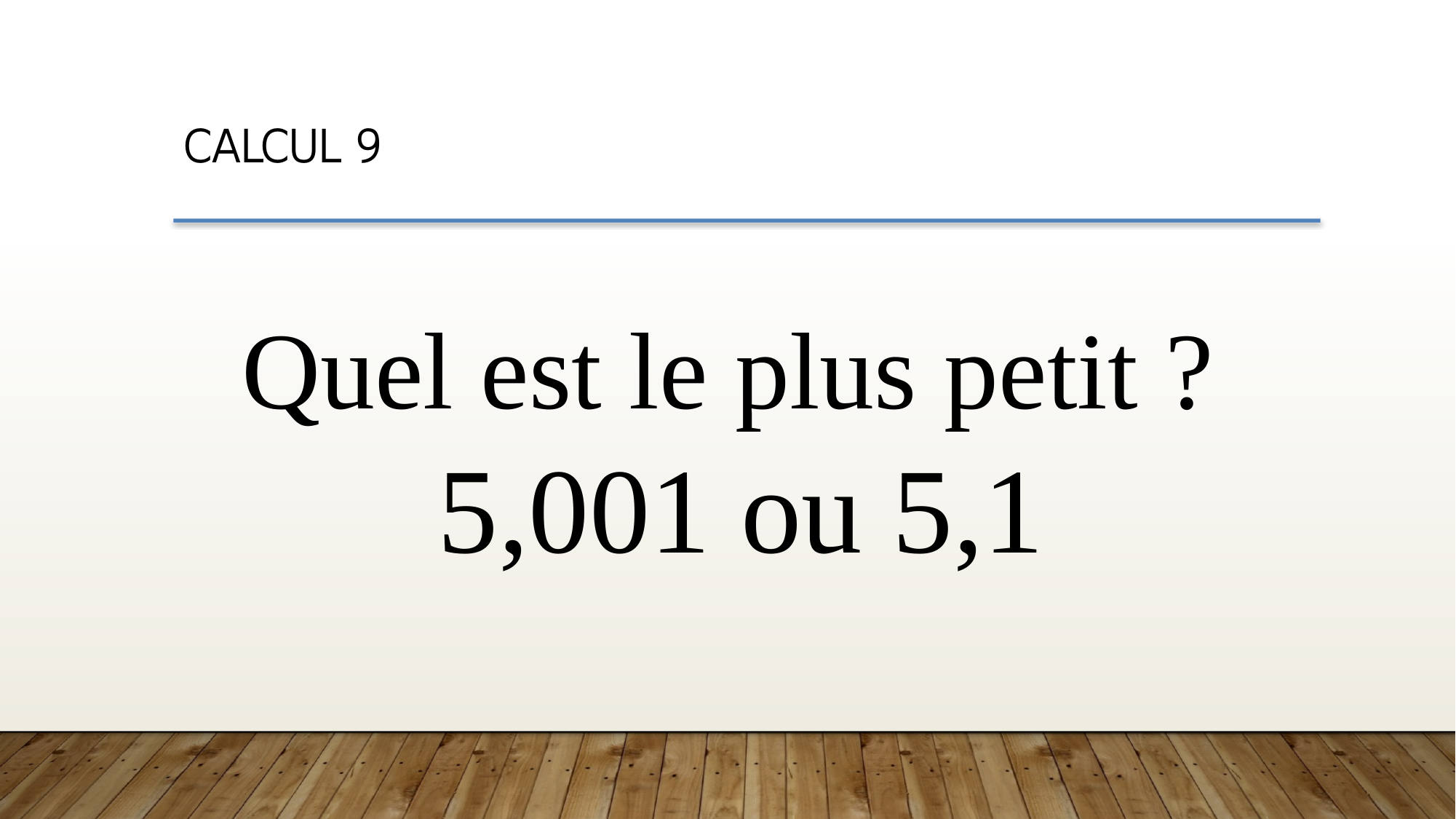

CALCUL 9
Quel est le plus petit ?
5,001 ou 5,1